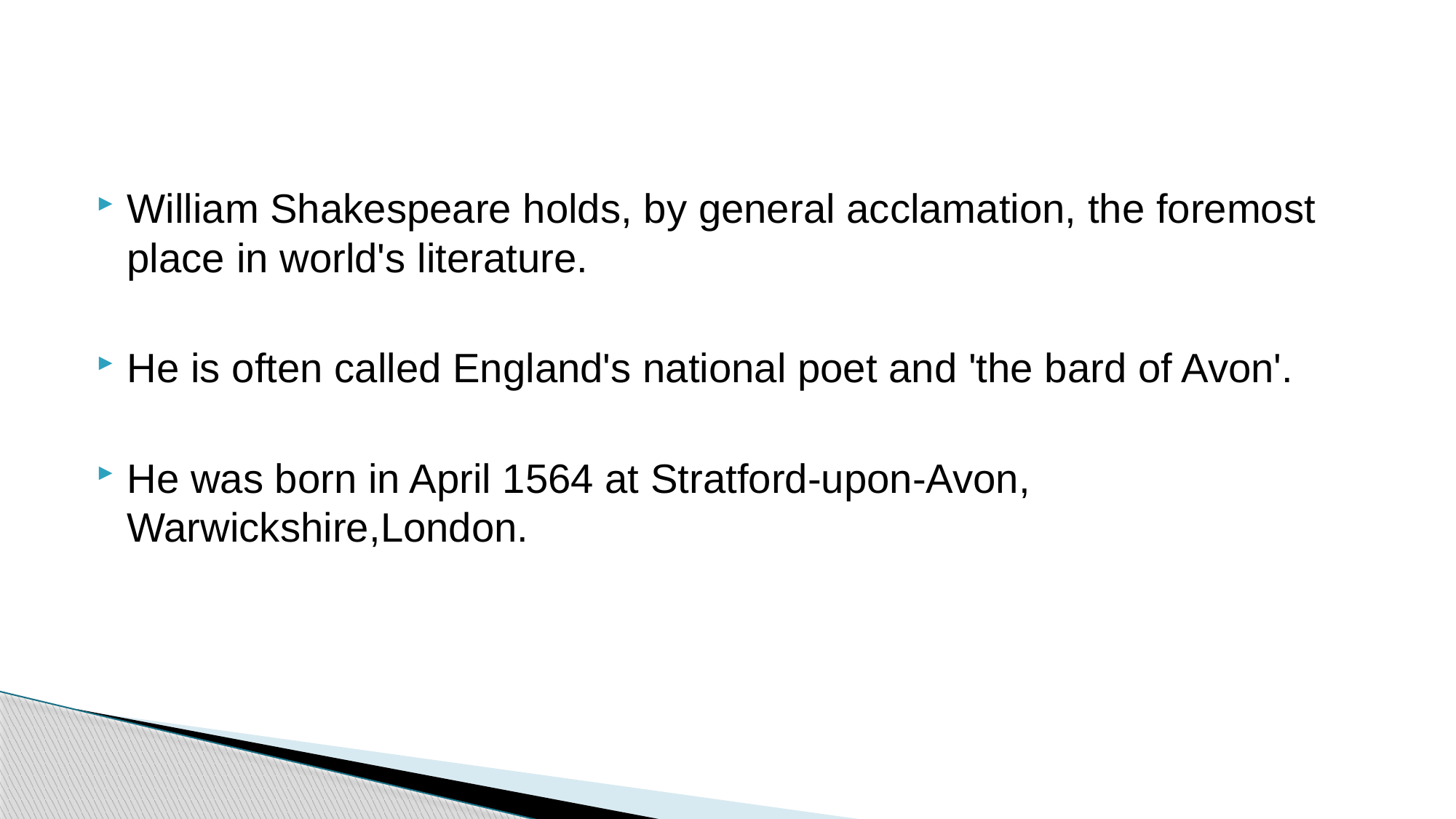

William Shakespeare holds, by general acclamation, the foremost place in world's literature.

He is often called England's national poet and 'the bard of Avon'.

He was born in April 1564 at Stratford-upon-Avon, Warwickshire,London.